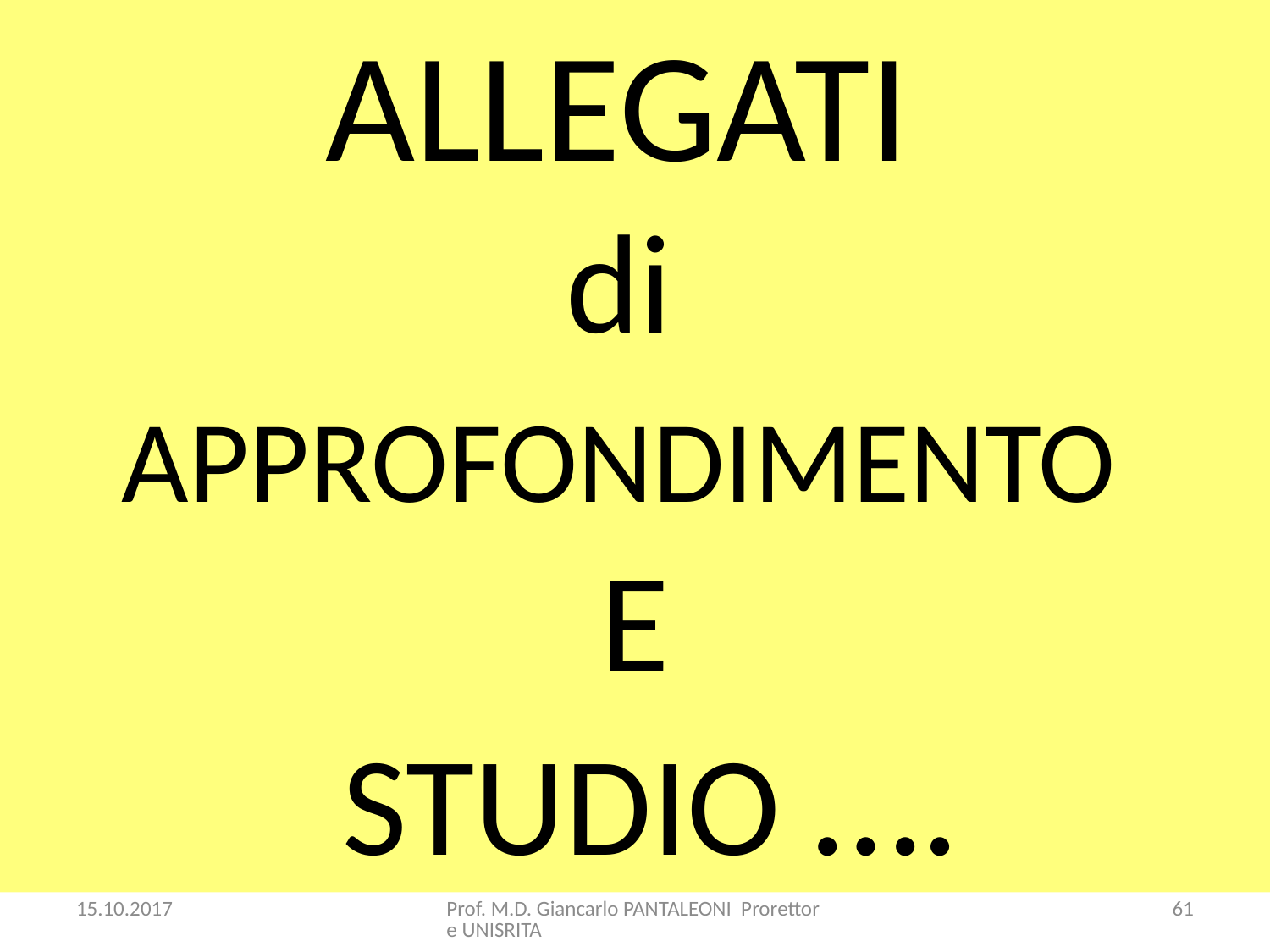

ALLEGATI
di
APPROFONDIMENTO
E
 STUDIO ….
15.10.2017
Prof. M.D. Giancarlo PANTALEONI  Prorettore UNISRITA
61